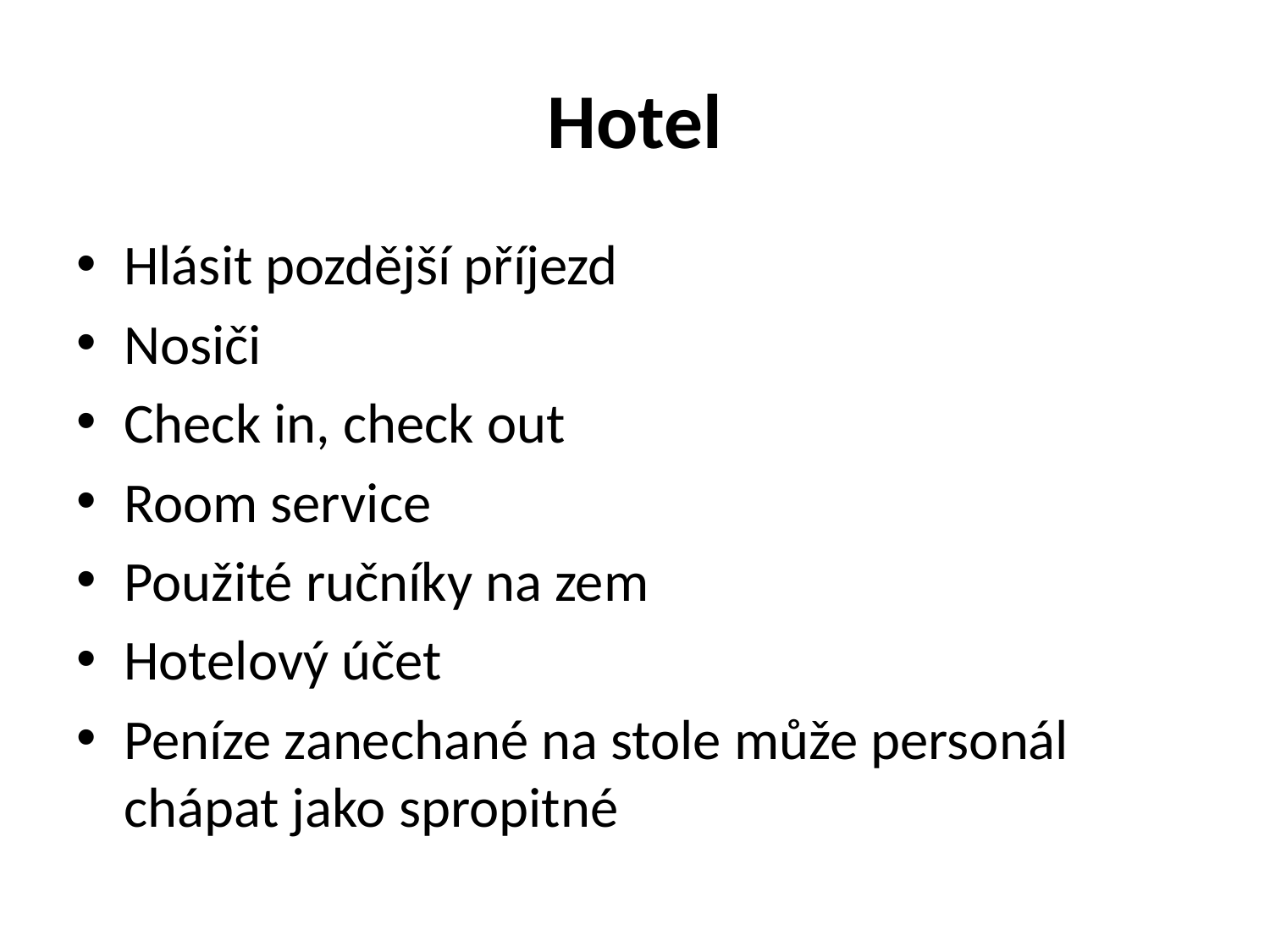

# Hotel
Hlásit pozdější příjezd
Nosiči
Check in, check out
Room service
Použité ručníky na zem
Hotelový účet
Peníze zanechané na stole může personál chápat jako spropitné